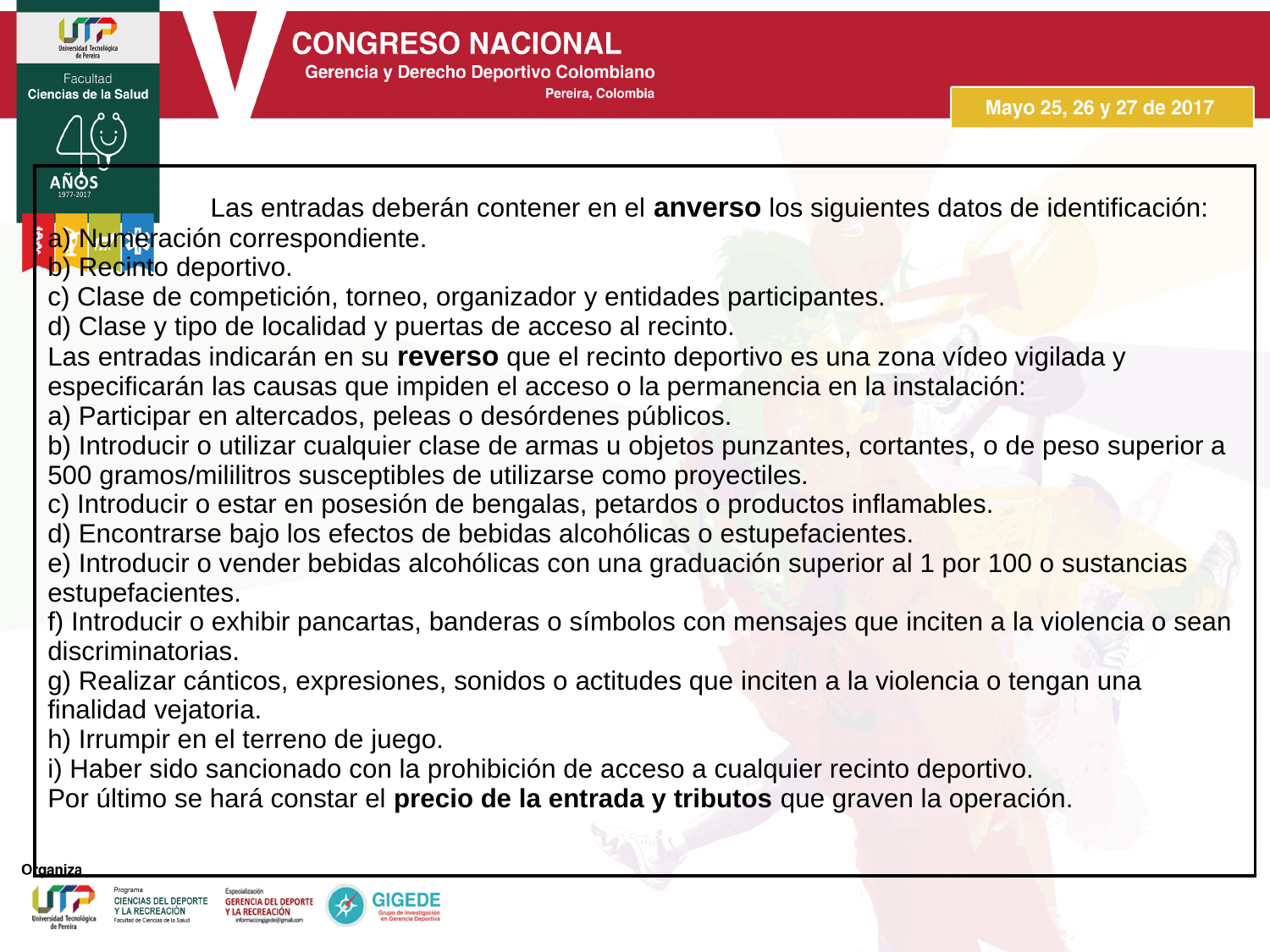

| Las entradas deberán contener en el anverso los siguientes datos de identificación: a) Numeración correspondiente. b) Recinto deportivo. c) Clase de competición, torneo, organizador y entidades participantes. d) Clase y tipo de localidad y puertas de acceso al recinto. Las entradas indicarán en su reverso que el recinto deportivo es una zona vídeo vigilada y especificarán las causas que impiden el acceso o la permanencia en la instalación: a) Participar en altercados, peleas o desórdenes públicos. b) Introducir o utilizar cualquier clase de armas u objetos punzantes, cortantes, o de peso superior a 500 gramos/mililitros susceptibles de utilizarse como proyectiles. c) Introducir o estar en posesión de bengalas, petardos o productos inflamables. d) Encontrarse bajo los efectos de bebidas alcohólicas o estupefacientes. e) Introducir o vender bebidas alcohólicas con una graduación superior al 1 por 100 o sustancias estupefacientes. f) Introducir o exhibir pancartas, banderas o símbolos con mensajes que inciten a la violencia o sean discriminatorias. g) Realizar cánticos, expresiones, sonidos o actitudes que inciten a la violencia o tengan una finalidad vejatoria. h) Irrumpir en el terreno de juego. i) Haber sido sancionado con la prohibición de acceso a cualquier recinto deportivo. Por último se hará constar el precio de la entrada y tributos que graven la operación. |
| --- |